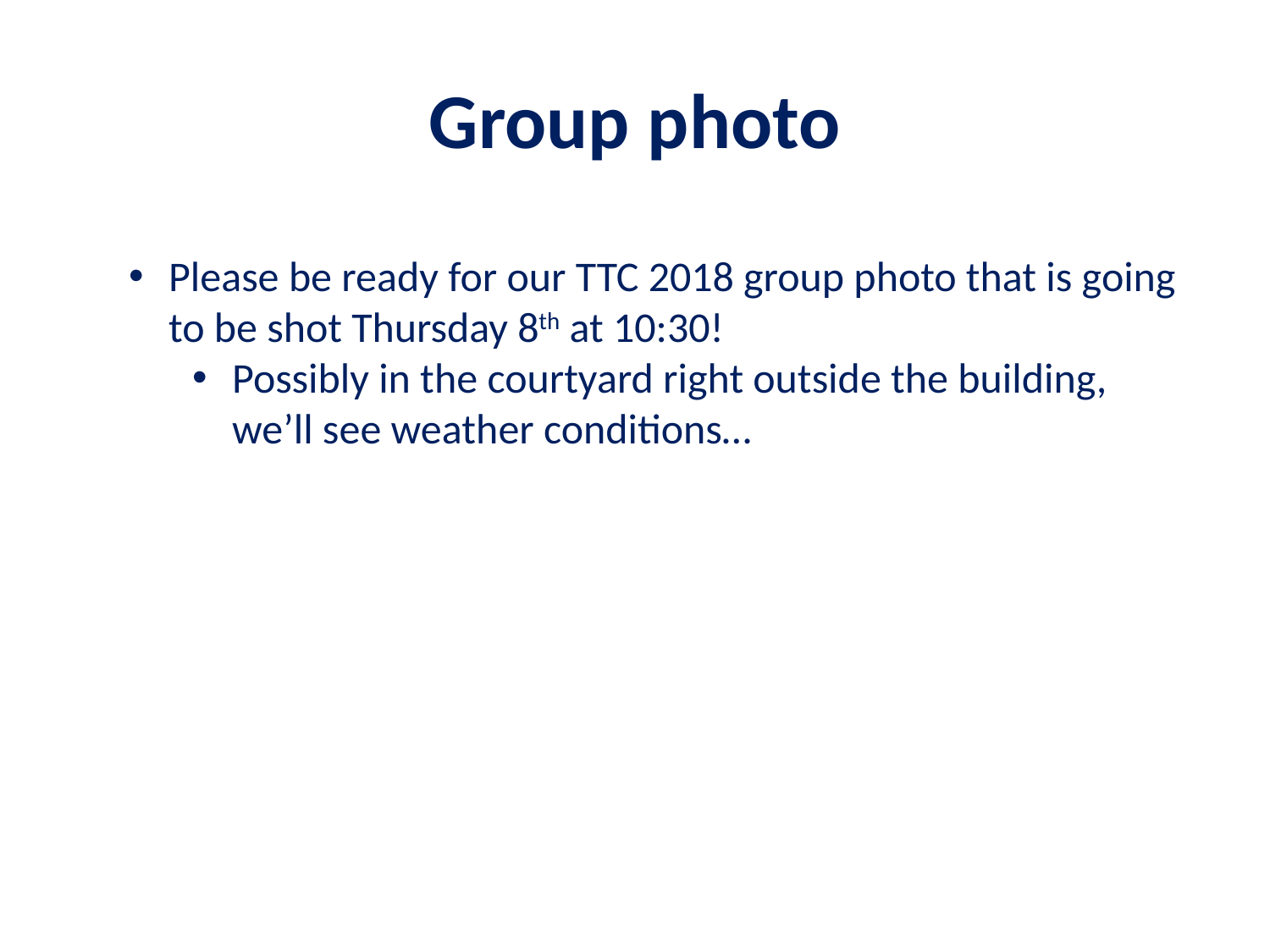

# Group photo
Please be ready for our TTC 2018 group photo that is going to be shot Thursday 8th at 10:30!
Possibly in the courtyard right outside the building, we’ll see weather conditions…